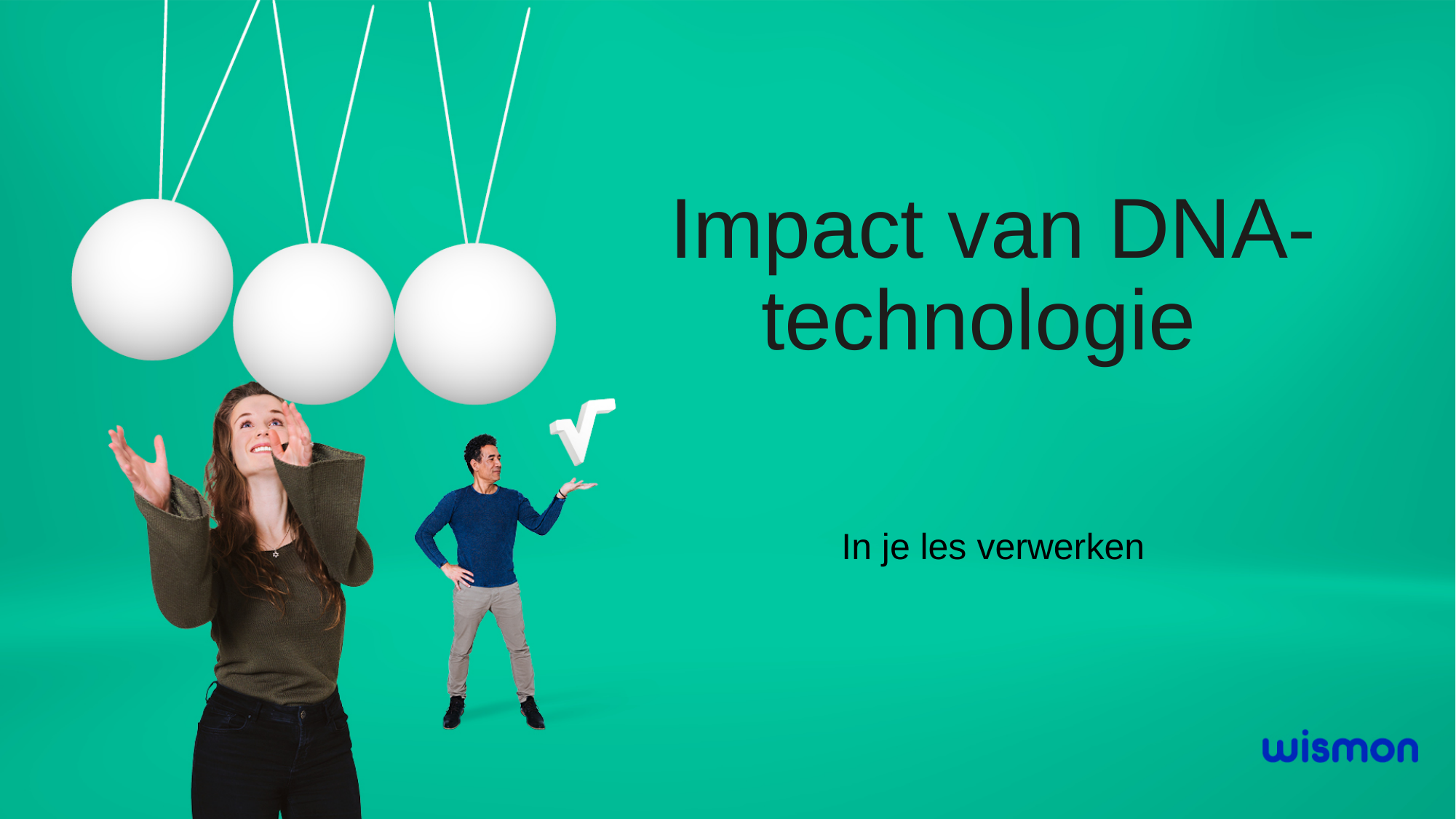

# Impact van DNA-technologie
In je les verwerken